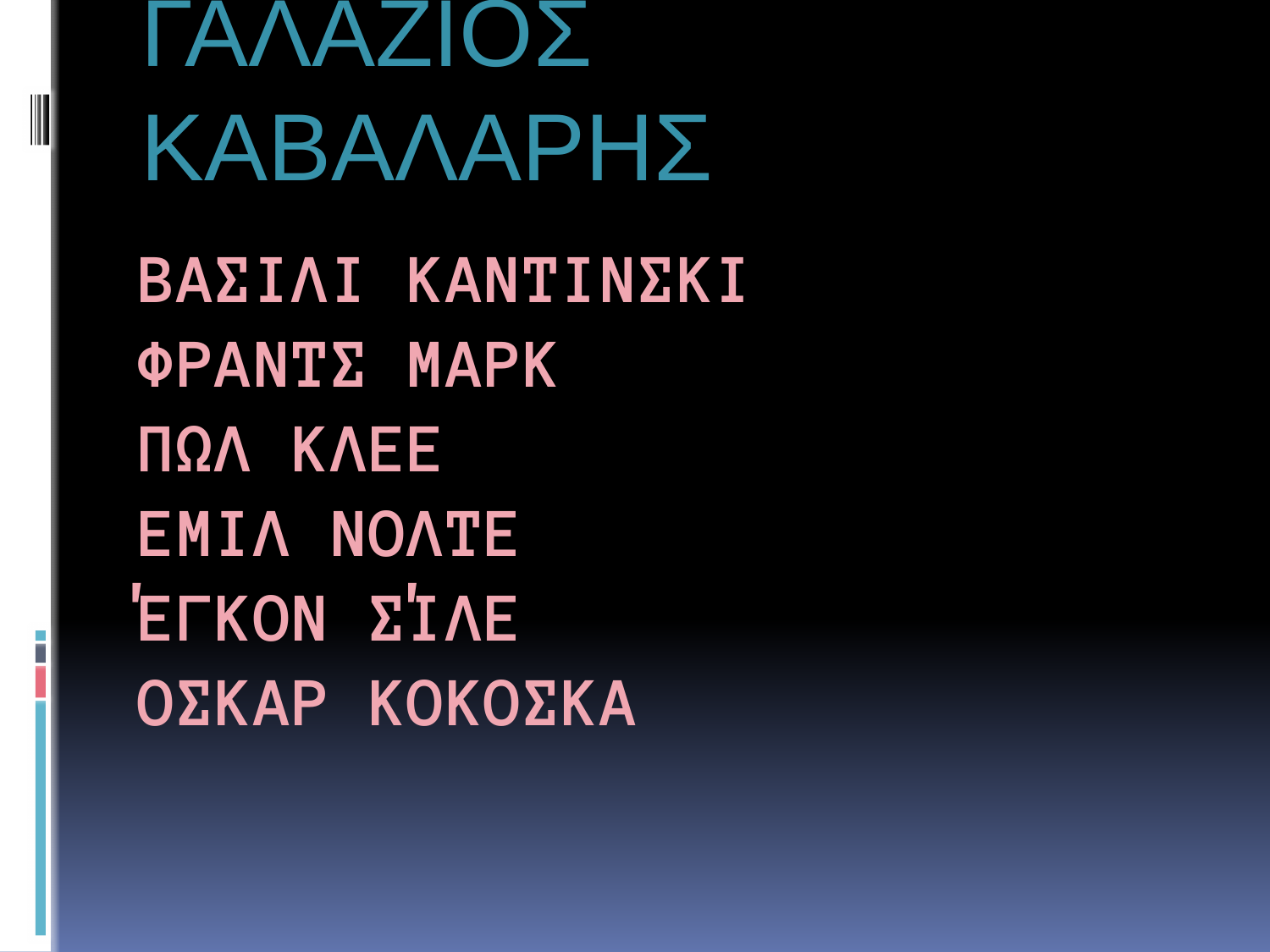

ΓΑΛΑΖΙΟΣ  ΚΑΒΑΛΑΡΗΣ
# ΒΑΣΙΛΙ ΚΑΝΤΙΝΣΚΙ ΦΡΑΝΤΣ ΜΑΡΚ ΠΩΛ ΚΛΕΕ ΕΜΙΛ ΝΟΛΤΕ ΈΓΚΟΝ ΣΊΛΕ ΟΣΚΑΡ ΚΟΚΟΣΚΑ